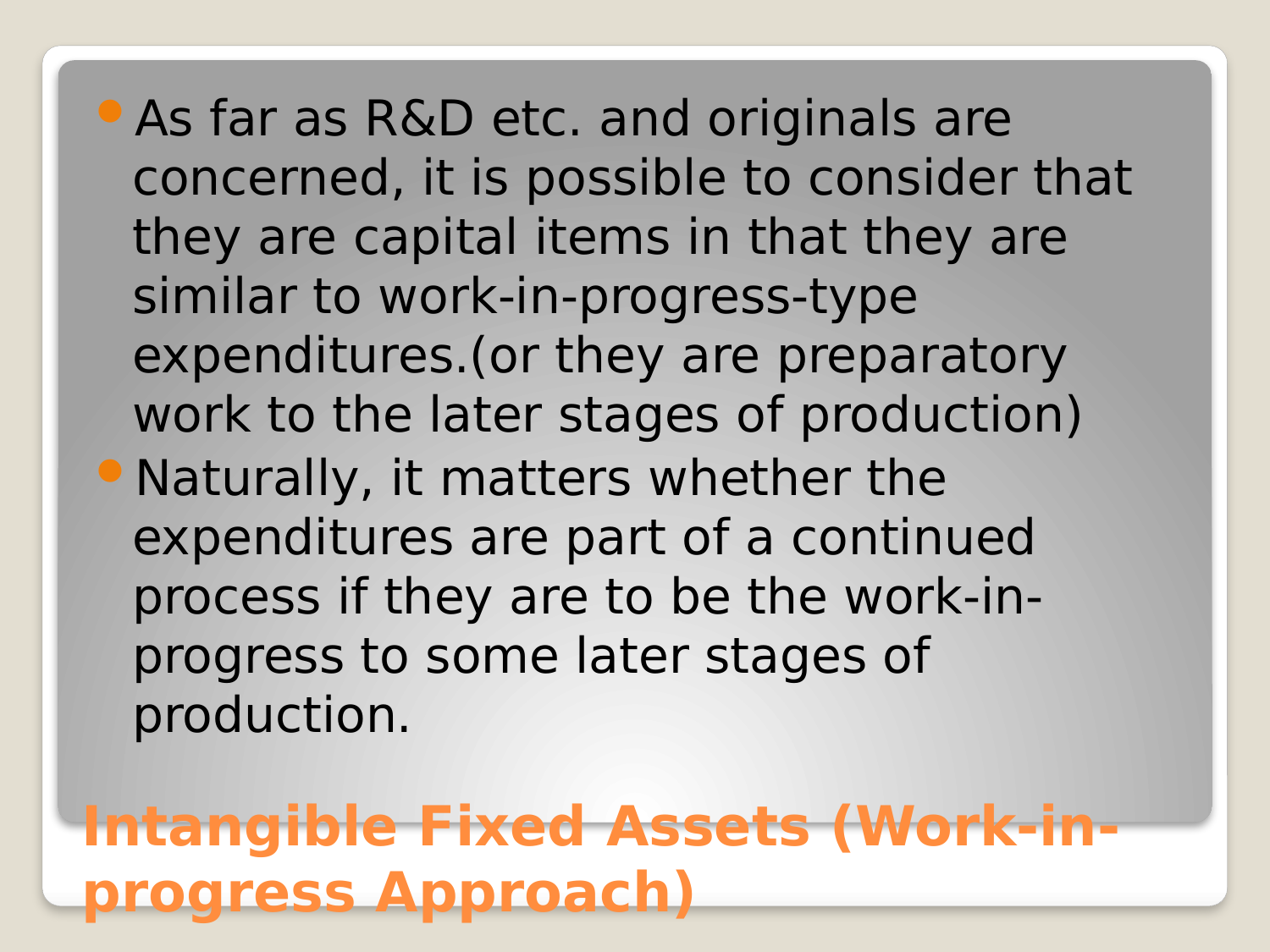

As far as R&D etc. and originals are concerned, it is possible to consider that they are capital items in that they are similar to work-in-progress-type expenditures.(or they are preparatory work to the later stages of production)
Naturally, it matters whether the  expenditures are part of a continued process if they are to be the work-in-progress to some later stages of production.

# Intangible Fixed Assets (Work-in-progress Approach)